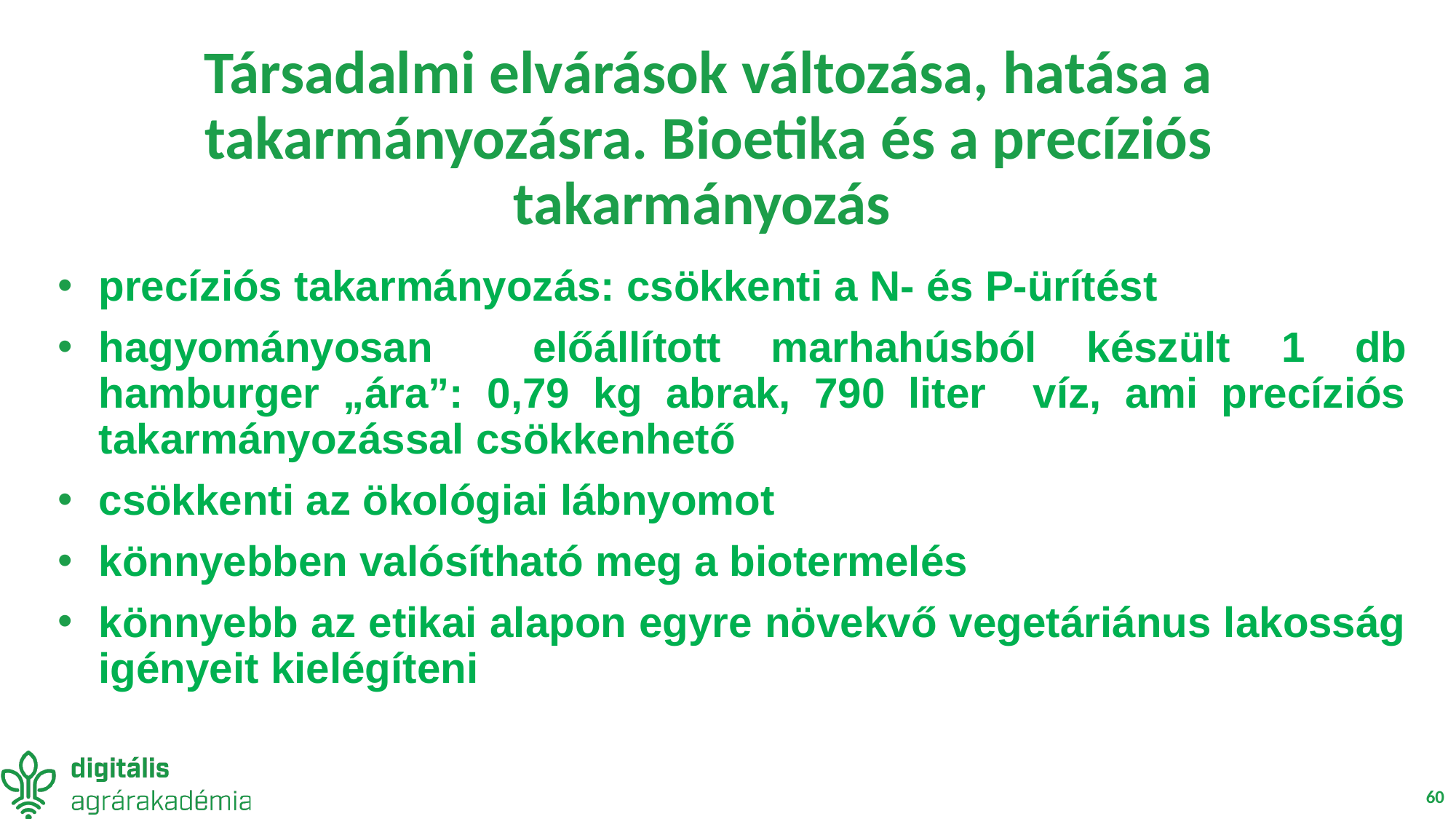

# Társadalmi elvárások változása, hatása a takarmányozásra. Bioetika és a precíziós takarmányozás
precíziós takarmányozás: csökkenti a N- és P-ürítést
hagyományosan  előállított marhahúsból készült 1 db hamburger „ára”: 0,79 kg abrak, 790 liter  víz, ami precíziós takarmányozással csökkenhető
csökkenti az ökológiai lábnyomot
könnyebben valósítható meg a biotermelés
könnyebb az etikai alapon egyre növekvő vegetáriánus lakosság igényeit kielégíteni
60